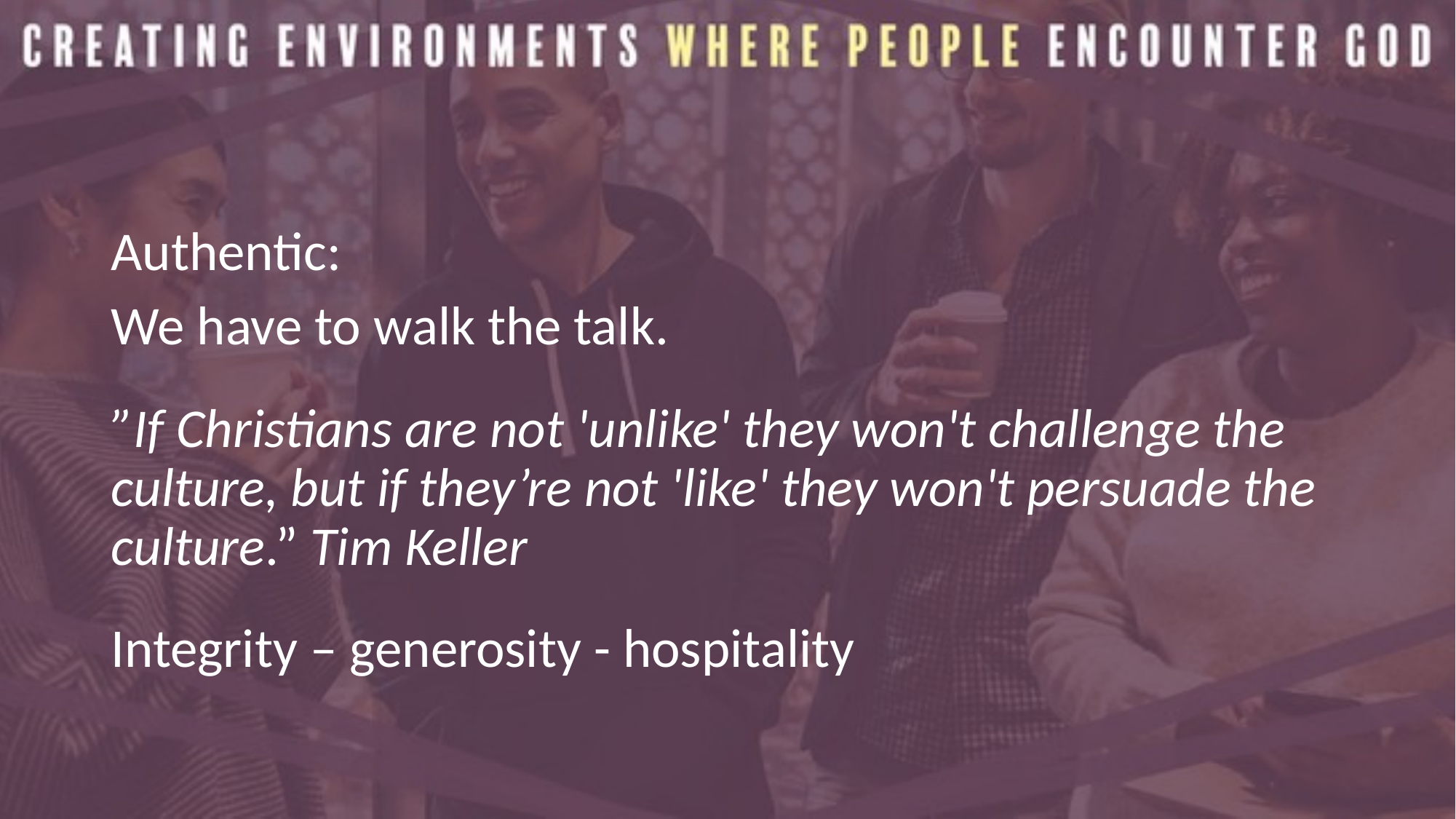

#
Authentic:
We have to walk the talk.

”If Christians are not 'unlike' they won't challenge the culture, but if they’re not 'like' they won't persuade the culture.” Tim Keller

Integrity – generosity - hospitality